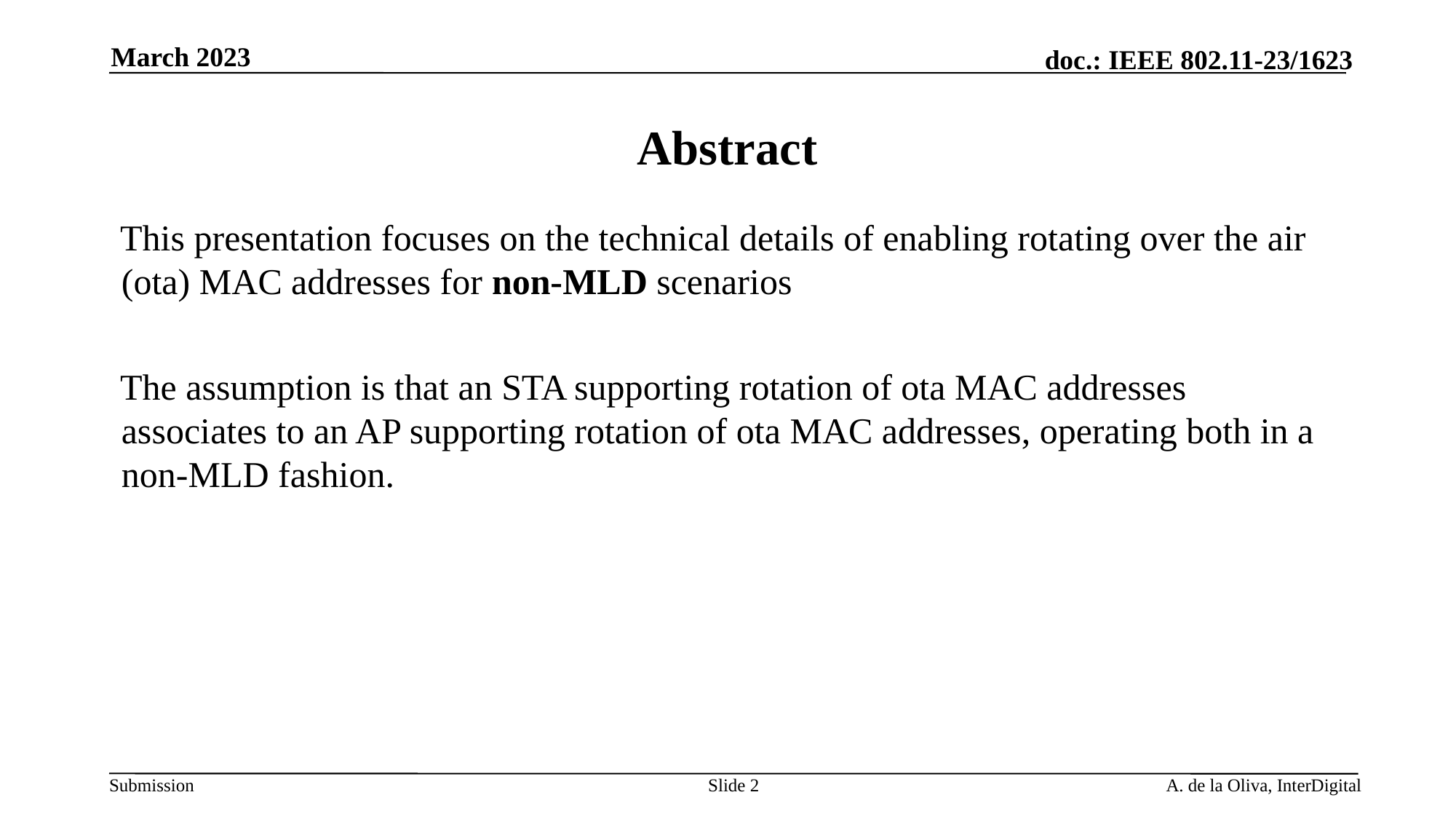

March 2023
# Abstract
This presentation focuses on the technical details of enabling rotating over the air (ota) MAC addresses for non-MLD scenarios

The assumption is that an STA supporting rotation of ota MAC addresses associates to an AP supporting rotation of ota MAC addresses, operating both in a non-MLD fashion.

Slide 2
A. de la Oliva, InterDigital